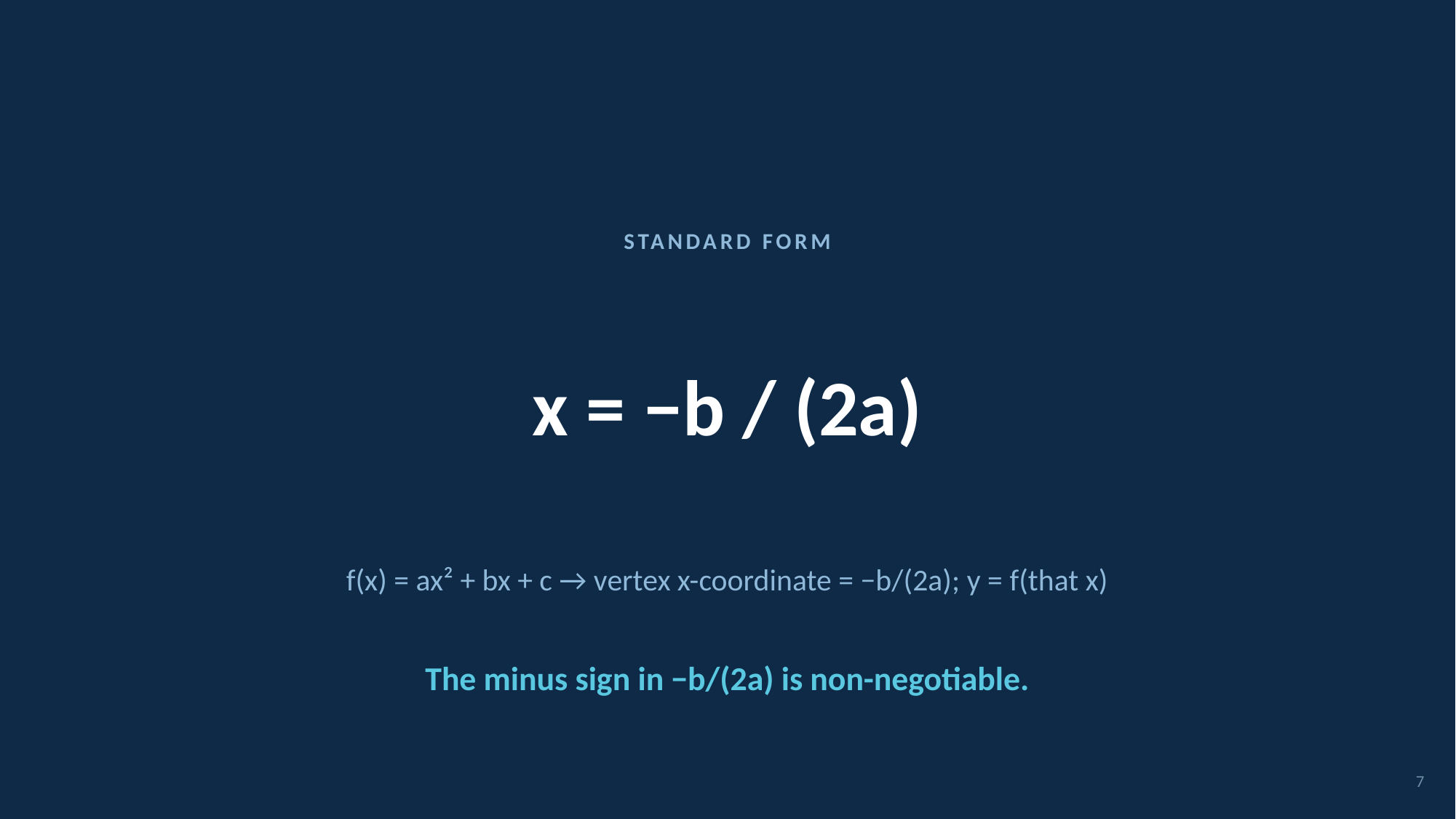

STANDARD FORM
x = −b / (2a)
f(x) = ax² + bx + c → vertex x-coordinate = −b/(2a); y = f(that x)
The minus sign in −b/(2a) is non-negotiable.
7